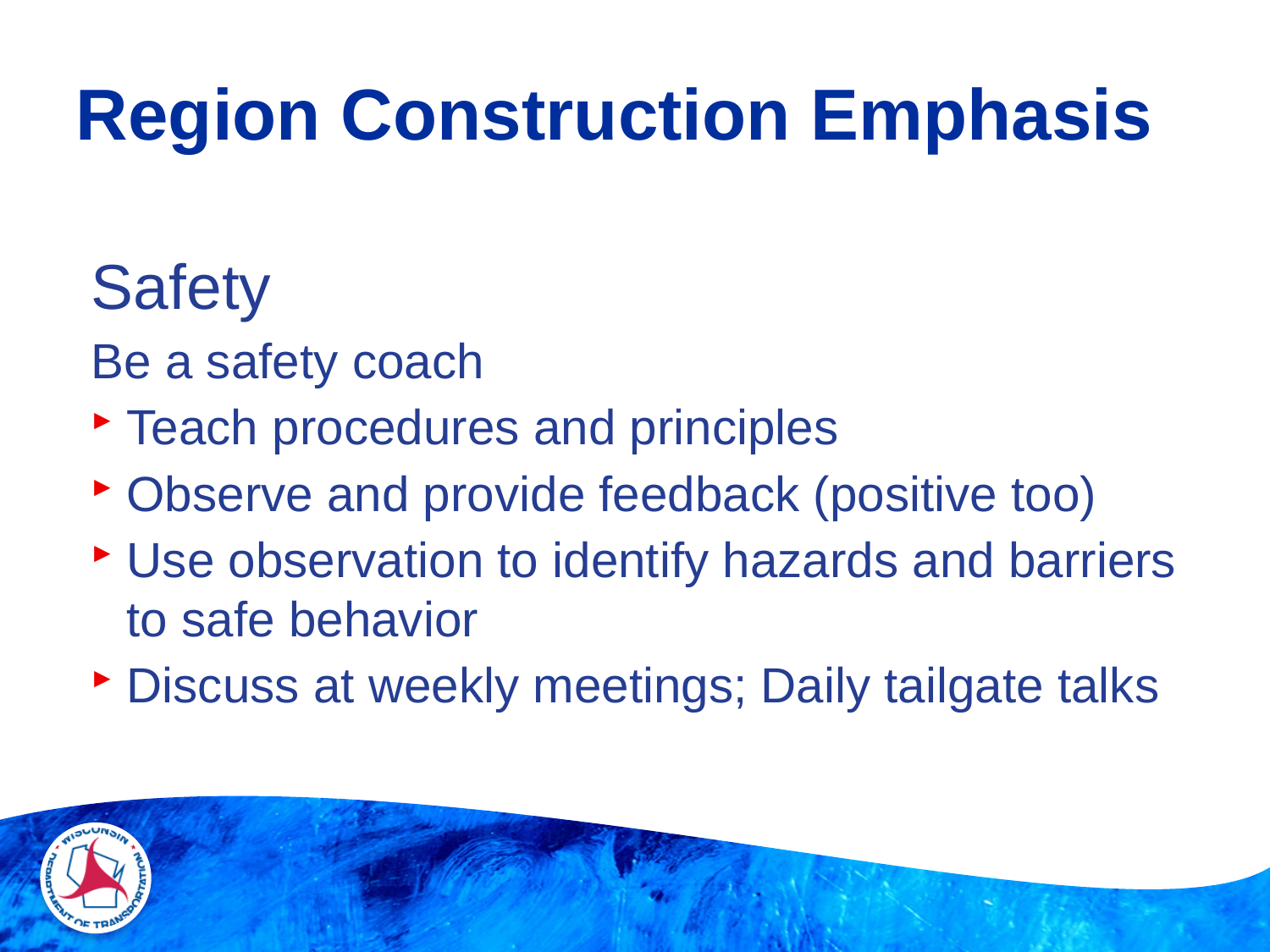

# Region Construction Emphasis

Safety
Be a safety coach
Teach procedures and principles
Observe and provide feedback (positive too)
Use observation to identify hazards and barriers to safe behavior
Discuss at weekly meetings; Daily tailgate talks